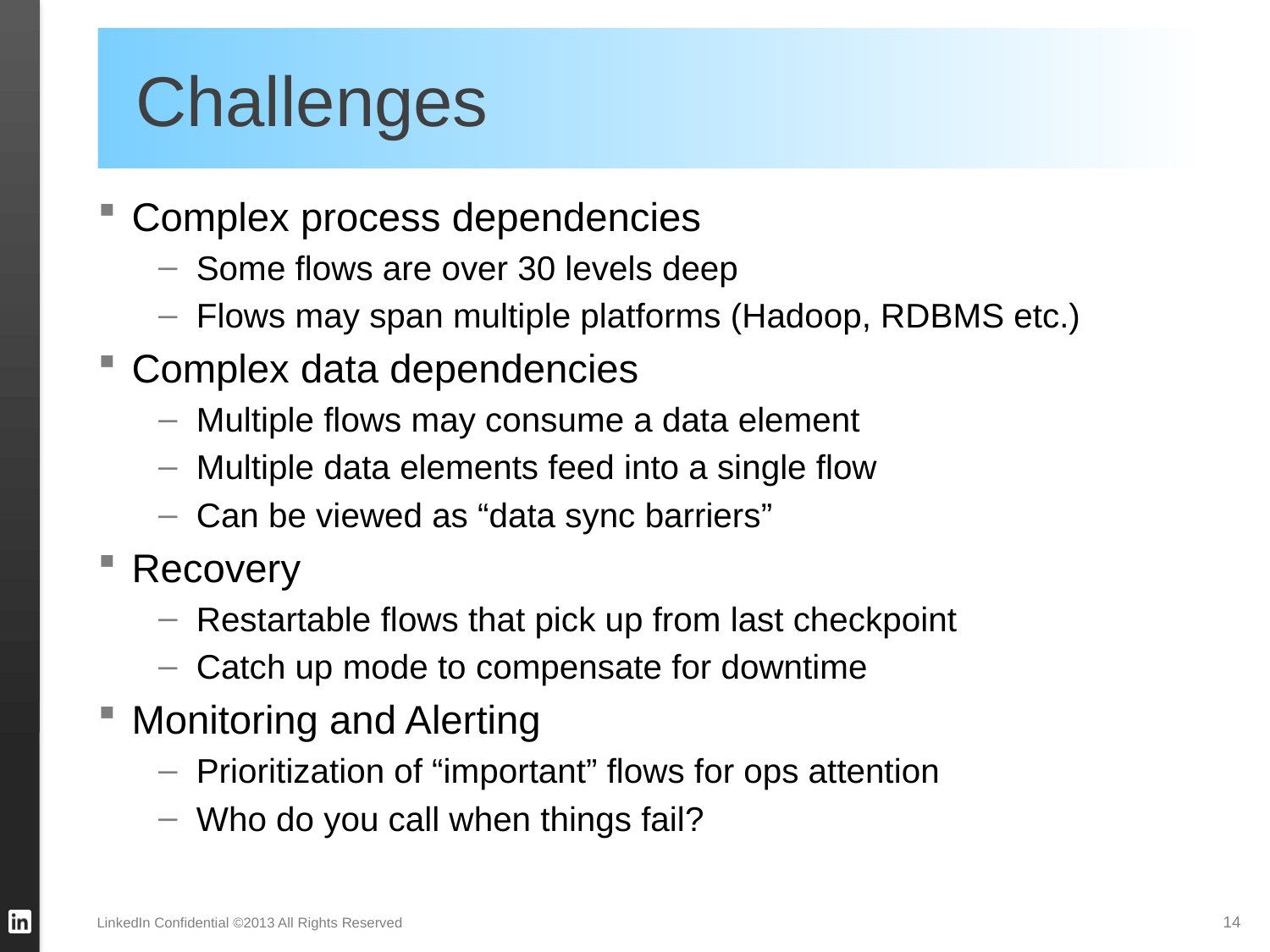

# Challenges
Complex process dependencies
Some flows are over 30 levels deep
Flows may span multiple platforms (Hadoop, RDBMS etc.)
Complex data dependencies
Multiple flows may consume a data element
Multiple data elements feed into a single flow
Can be viewed as “data sync barriers”
Recovery
Restartable flows that pick up from last checkpoint
Catch up mode to compensate for downtime
Monitoring and Alerting
Prioritization of “important” flows for ops attention
Who do you call when things fail?
LinkedIn Confidential ©2013 All Rights Reserved
14